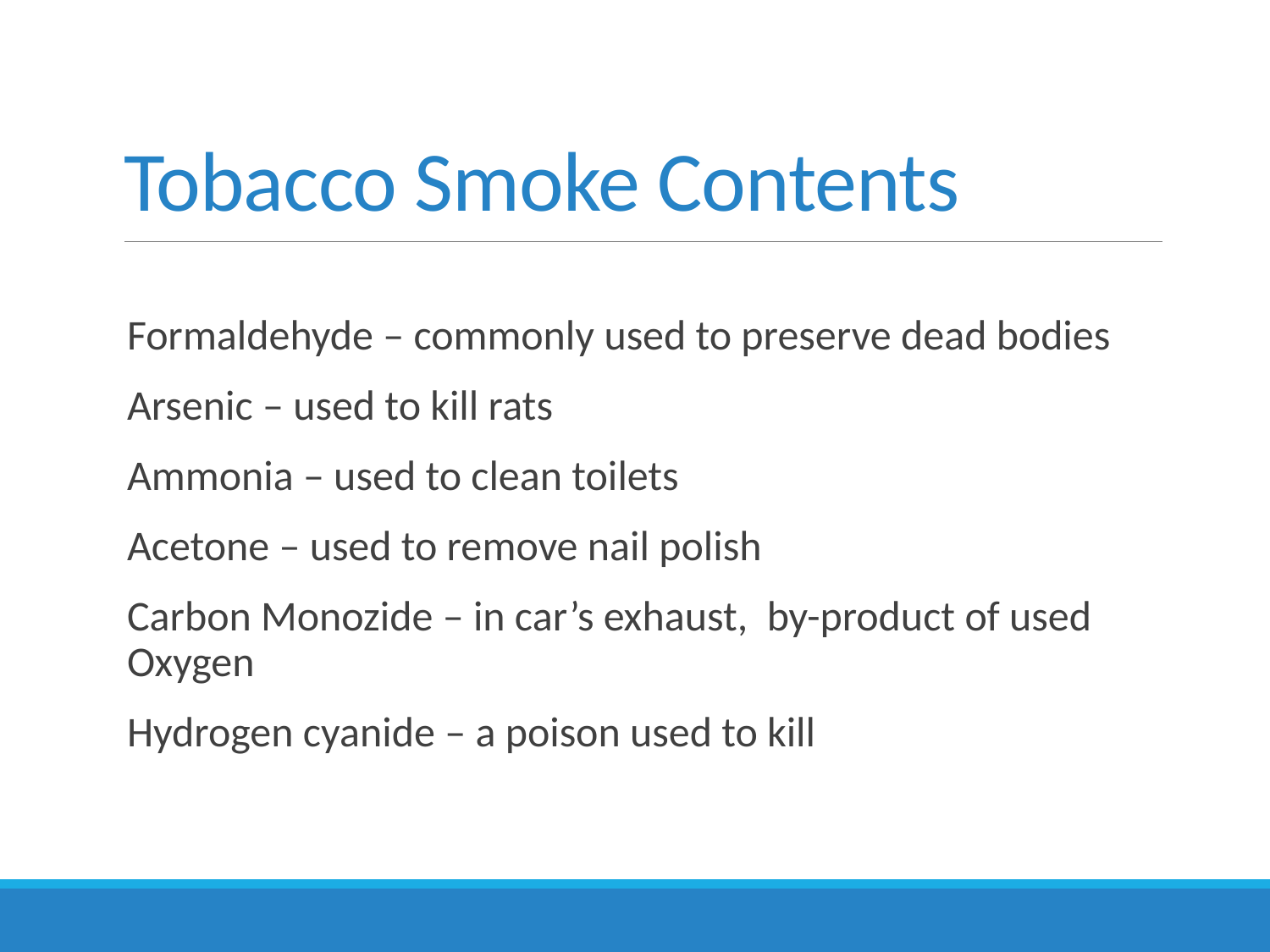

# Tobacco Smoke Contents
Formaldehyde – commonly used to preserve dead bodies
Arsenic – used to kill rats
Ammonia – used to clean toilets
Acetone – used to remove nail polish
Carbon Monozide – in car’s exhaust,  by-product of used Oxygen
Hydrogen cyanide – a poison used to kill